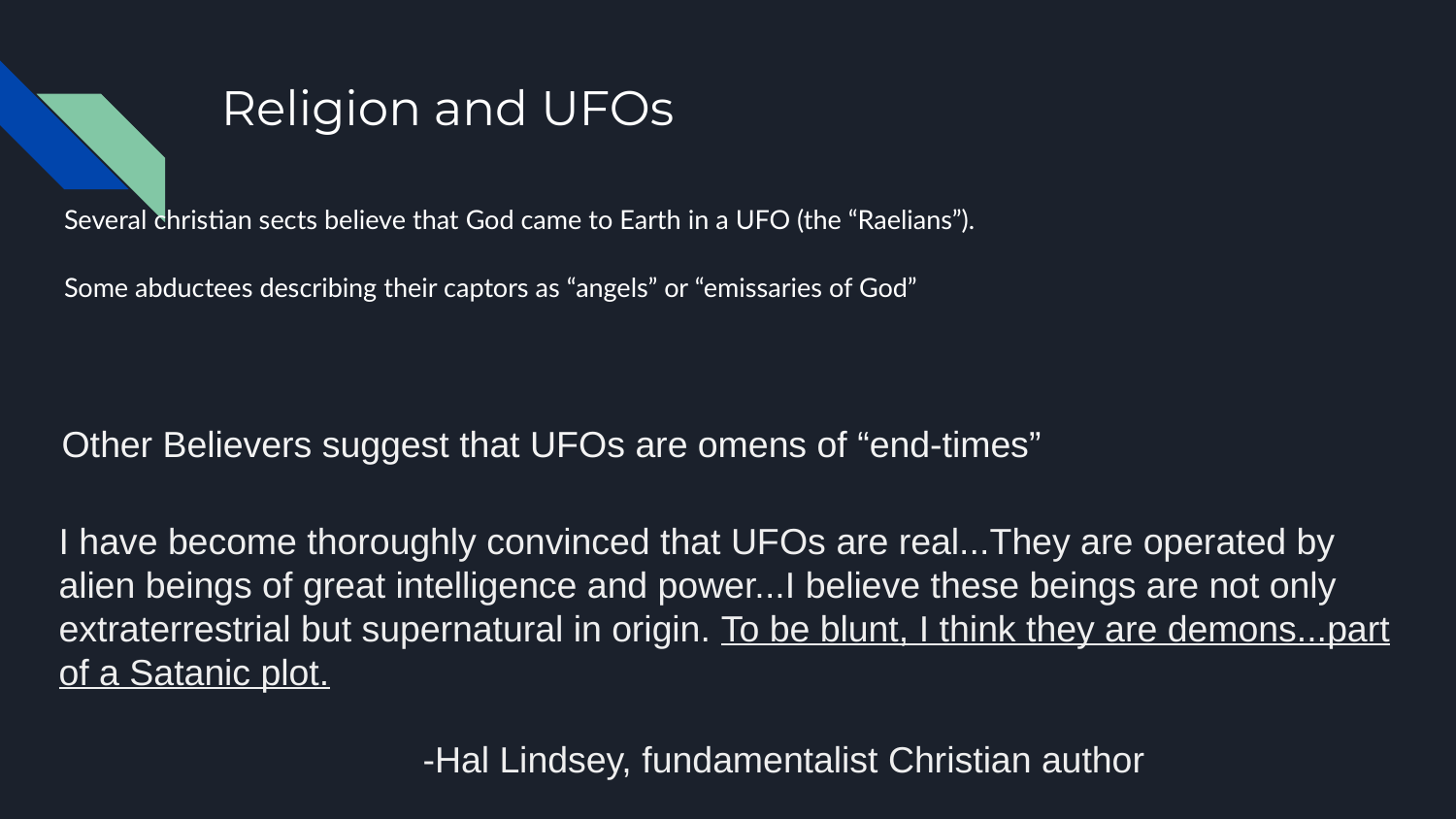

# Religion and UFOs
Several christian sects believe that God came to Earth in a UFO (the “Raelians”).
Some abductees describing their captors as “angels” or “emissaries of God”

Other Believers suggest that UFOs are omens of “end-times”

I have become thoroughly convinced that UFOs are real...They are operated by alien beings of great intelligence and power...I believe these beings are not only extraterrestrial but supernatural in origin. To be blunt, I think they are demons...part of a Satanic plot.

-Hal Lindsey, fundamentalist Christian author